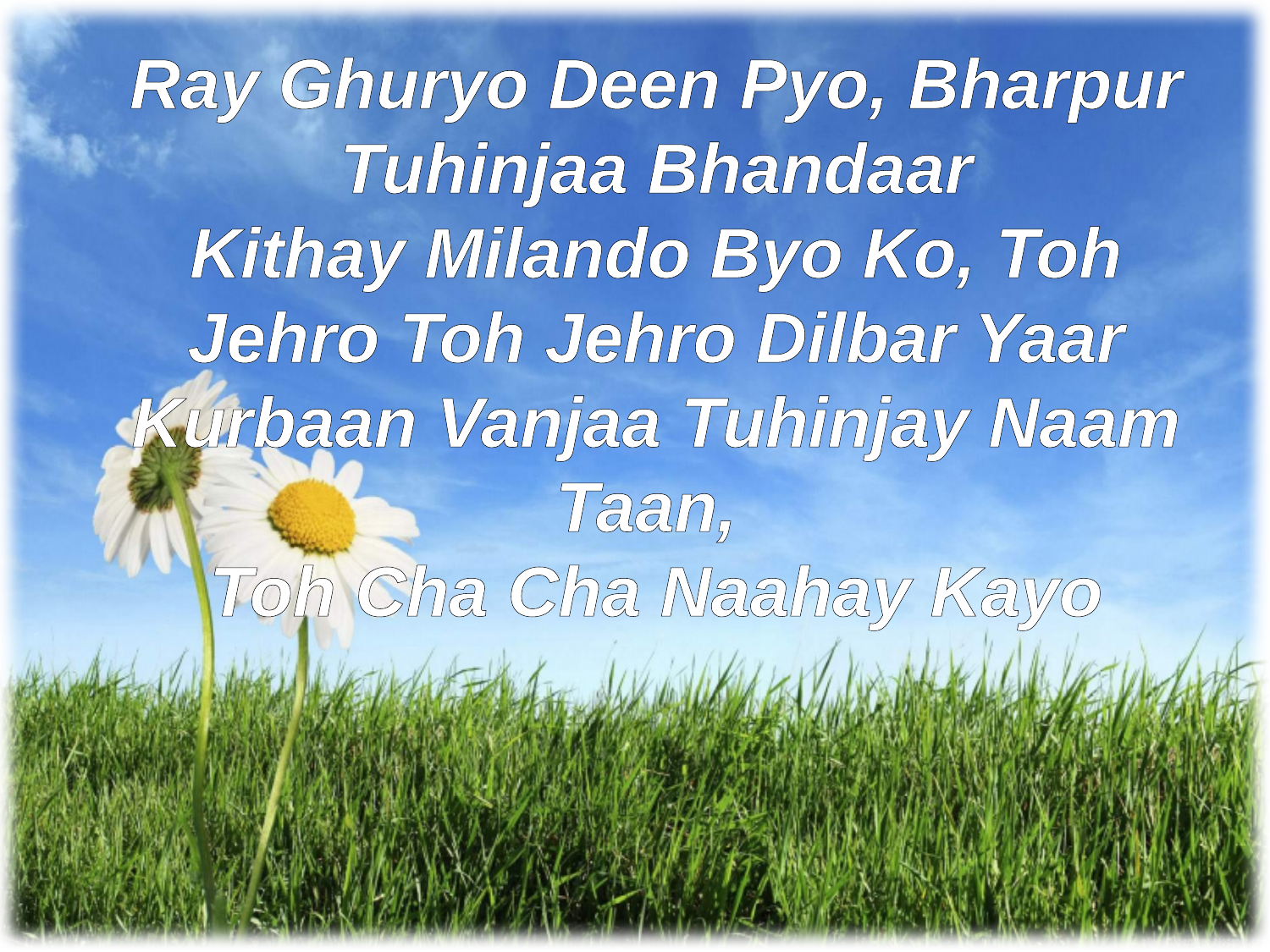

Ray Ghuryo Deen Pyo, Bharpur Tuhinjaa Bhandaar
Kithay Milando Byo Ko, Toh Jehro Toh Jehro Dilbar Yaar
Kurbaan Vanjaa Tuhinjay Naam Taan,
Toh Cha Cha Naahay Kayo